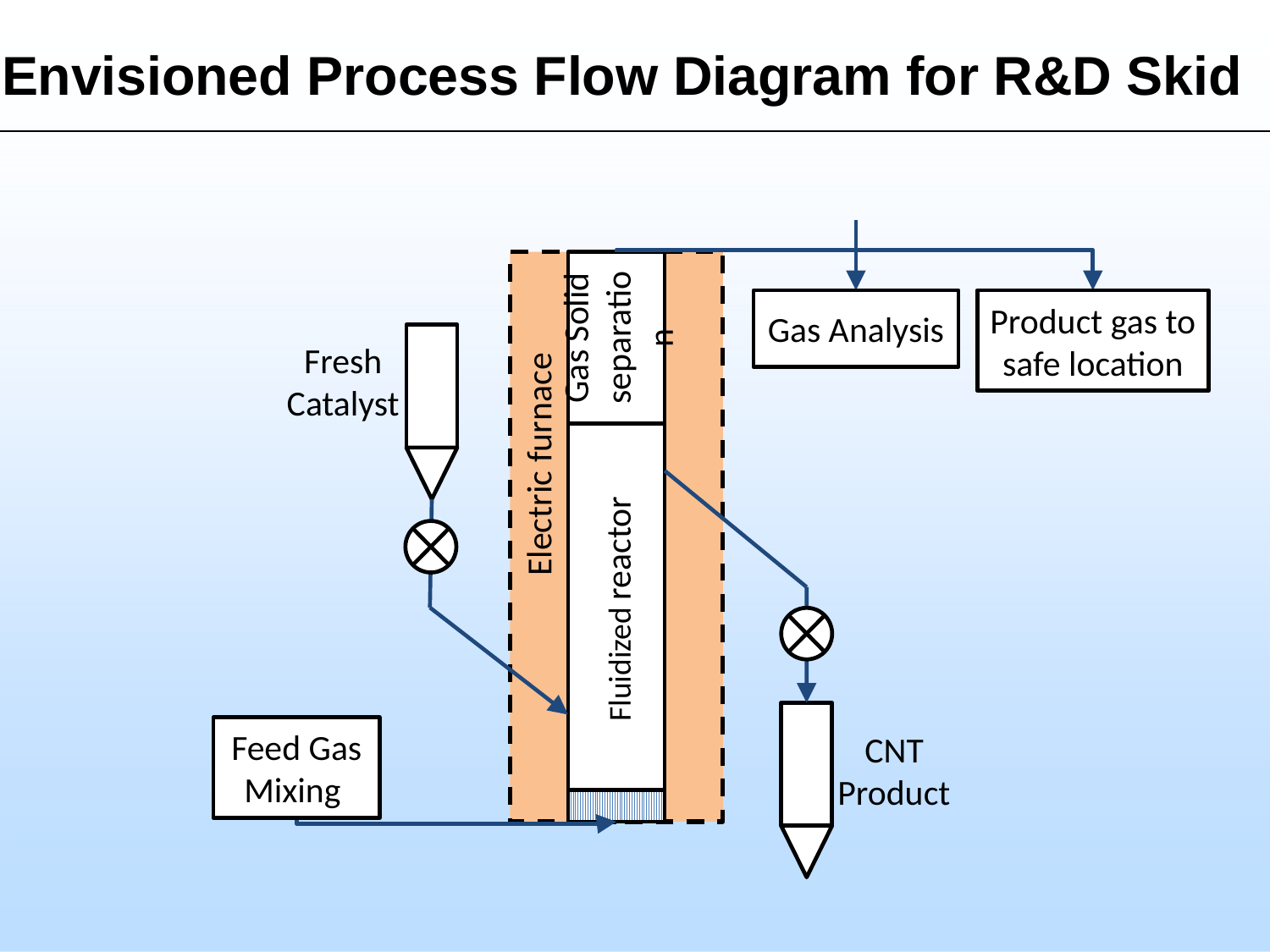

# Envisioned Process Flow Diagram for R&D Skid
                  Electric furnace
Gas Solid separation
Gas Analysis
Product gas to safe location

Fresh Catalyst
Fluidized reactor

Feed Gas
Mixing
CNT Product